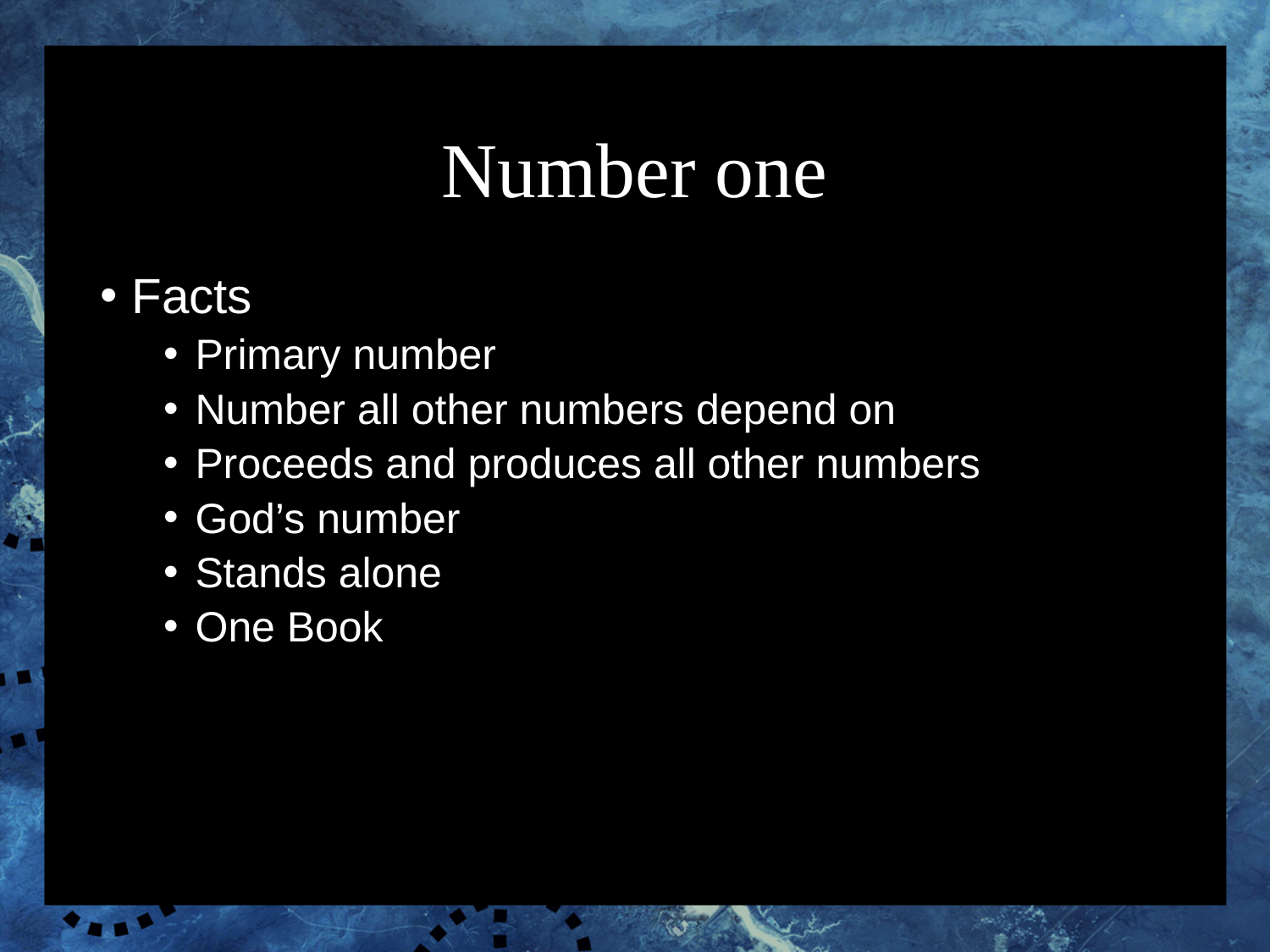

# Number one
Facts
Primary number
Number all other numbers depend on
Proceeds and produces all other numbers
God’s number
Stands alone
One Book